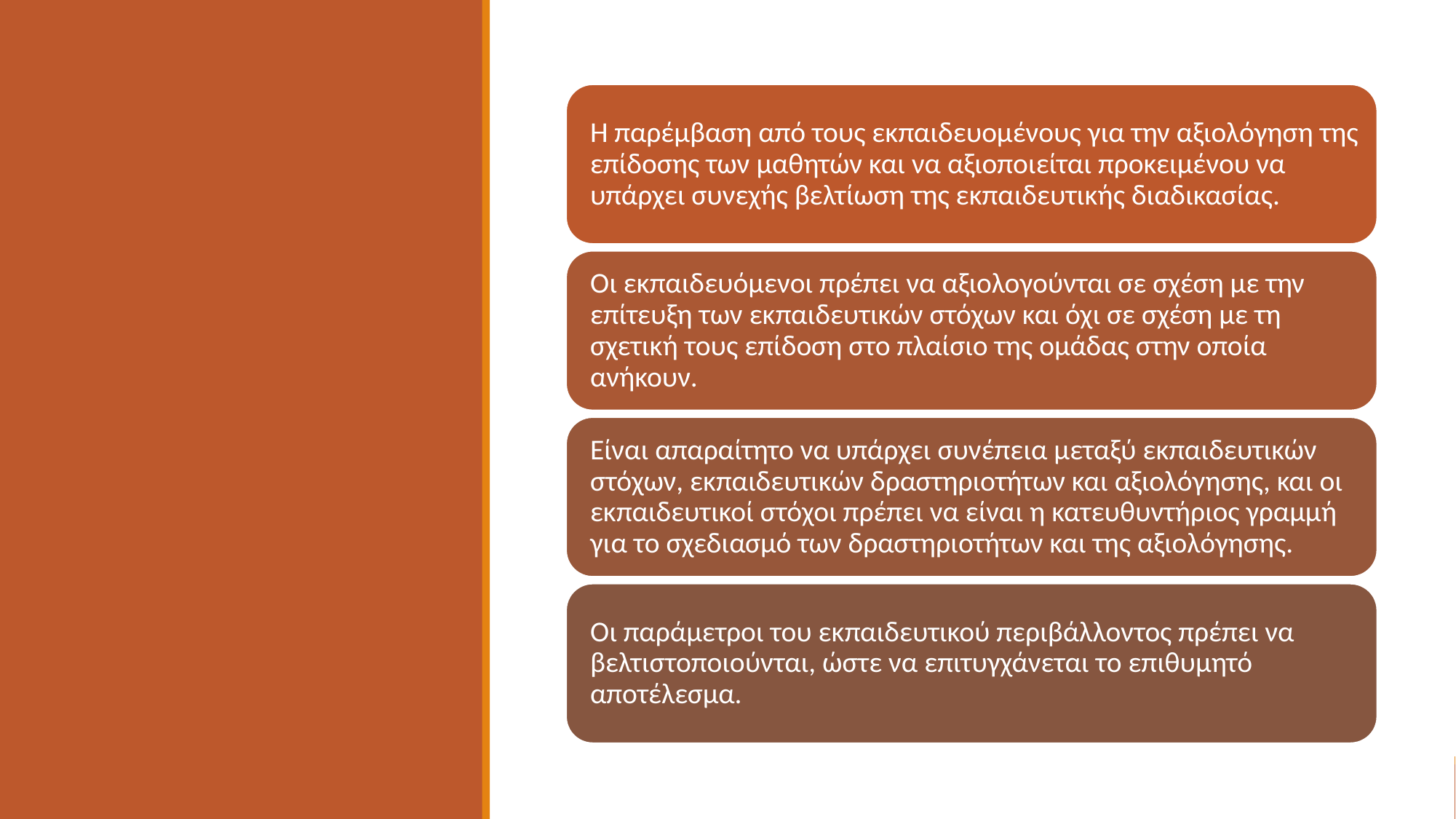

Η παρέμβαση από τους εκπαιδευομένους για την αξιολόγηση της επίδοσης των μαθητών και να αξιοποιείται προκειμένου να υπάρχει συνεχής βελτίωση της εκπαιδευτικής διαδικασίας.
Οι εκπαιδευόμενοι πρέπει να αξιολογούνται σε σχέση με την επίτευξη των εκπαιδευτικών στόχων και όχι σε σχέση με τη σχετική τους επίδοση στο πλαίσιο της ομάδας στην οποία ανήκουν.
Είναι απαραίτητο να υπάρχει συνέπεια μεταξύ εκπαιδευτικών στόχων, εκπαιδευτικών δραστηριοτήτων και αξιολόγησης, και οι εκπαιδευτικοί στόχοι πρέπει να είναι η κατευθυντήριος γραμμή για το σχεδιασμό των δραστηριοτήτων και της αξιολόγησης.
Οι παράμετροι του εκπαιδευτικού περιβάλλοντος πρέπει να βελτιστοποιούνται, ώστε να επιτυγχάνεται το επιθυμητό αποτέλεσμα.